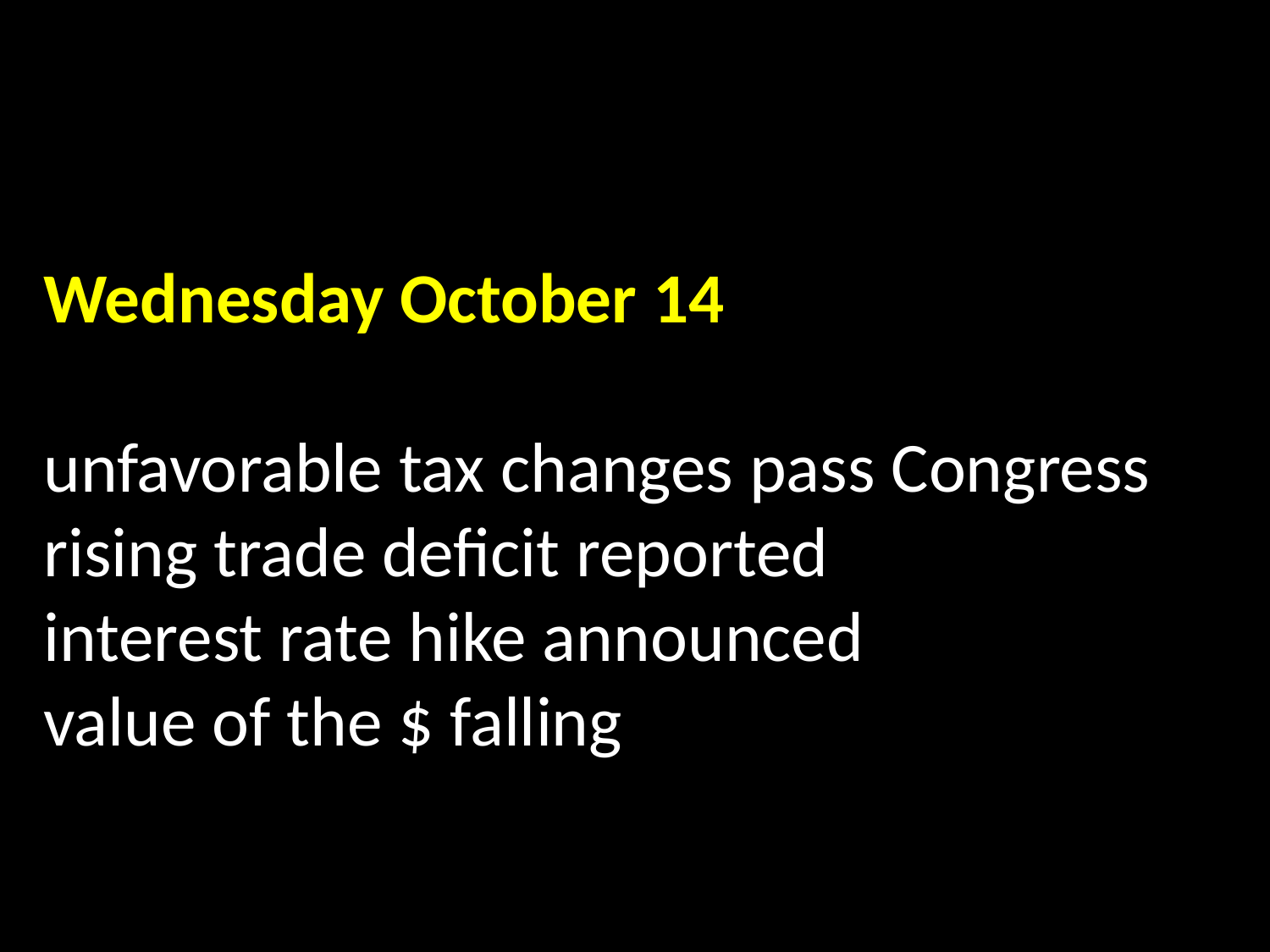

Wednesday October 14

unfavorable tax changes pass Congress
rising trade deficit reported
interest rate hike announced
value of the $ falling